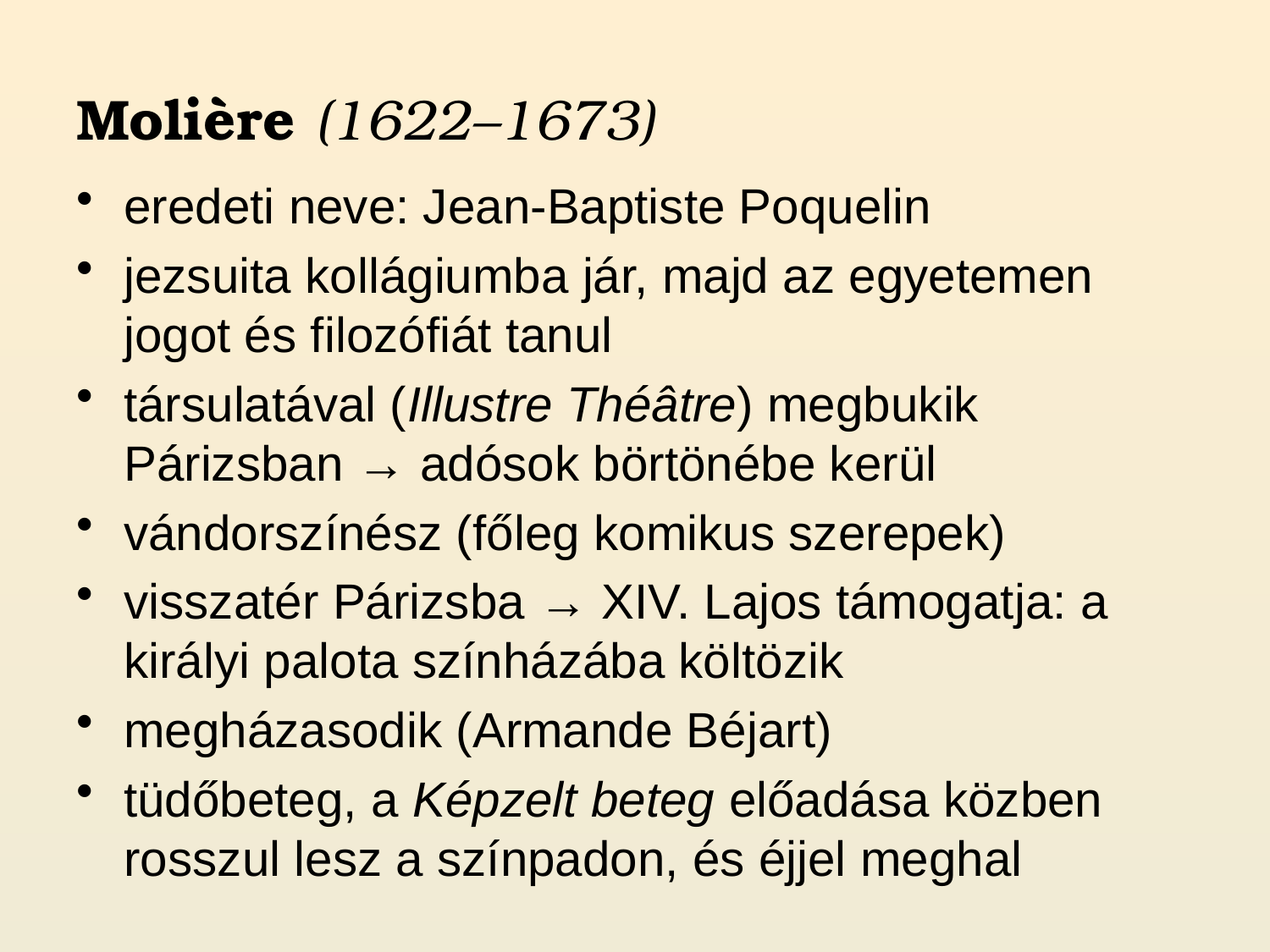

# Molière (1622–1673)
eredeti neve: Jean-Baptiste Poquelin
jezsuita kollágiumba jár, majd az egyetemen jogot és filozófiát tanul
társulatával (Illustre Théâtre) megbukik Párizsban → adósok börtönébe kerül
vándorszínész (főleg komikus szerepek)
visszatér Párizsba → XIV. Lajos támogatja: a királyi palota színházába költözik
megházasodik (Armande Béjart)
tüdőbeteg, a Képzelt beteg előadása közben rosszul lesz a színpadon, és éjjel meghal